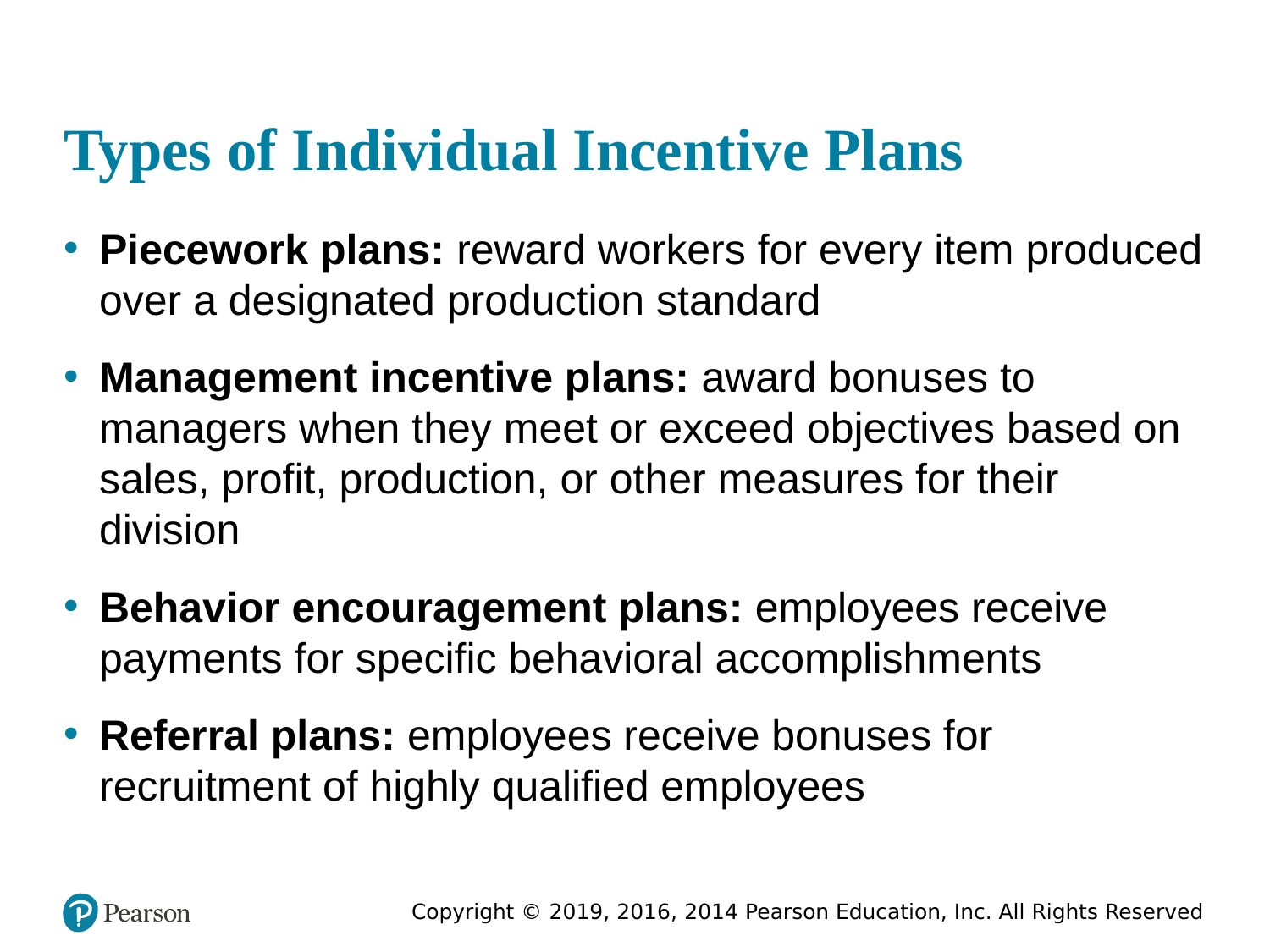

# Types of Individual Incentive Plans
Piecework plans: reward workers for every item produced over a designated production standard
Management incentive plans: award bonuses to managers when they meet or exceed objectives based on sales, profit, production, or other measures for their division
Behavior encouragement plans: employees receive payments for specific behavioral accomplishments
Referral plans: employees receive bonuses for recruitment of highly qualified employees